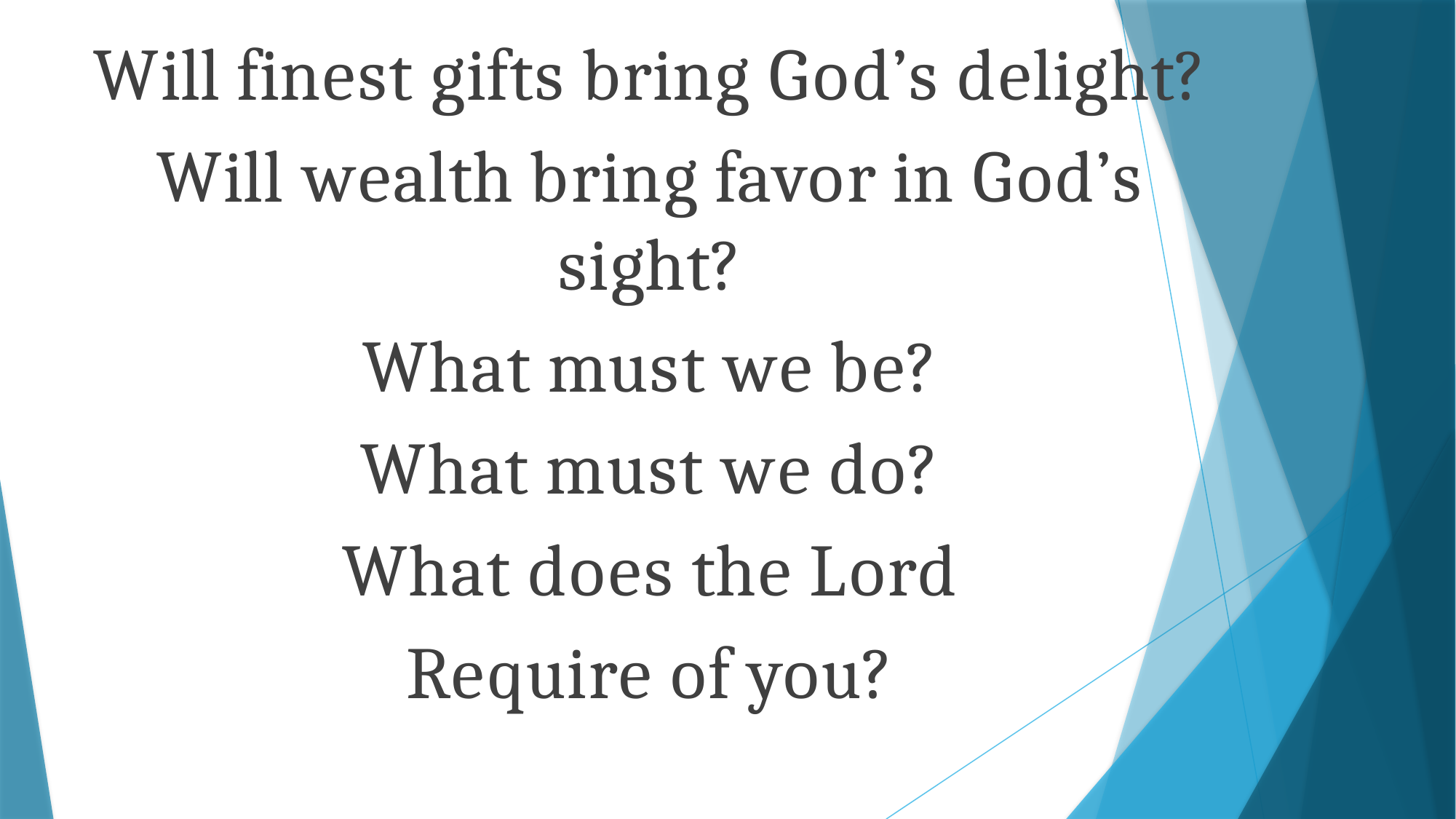

Will finest gifts bring God’s delight?
Will wealth bring favor in God’s sight?
What must we be?
What must we do?
What does the Lord
Require of you?